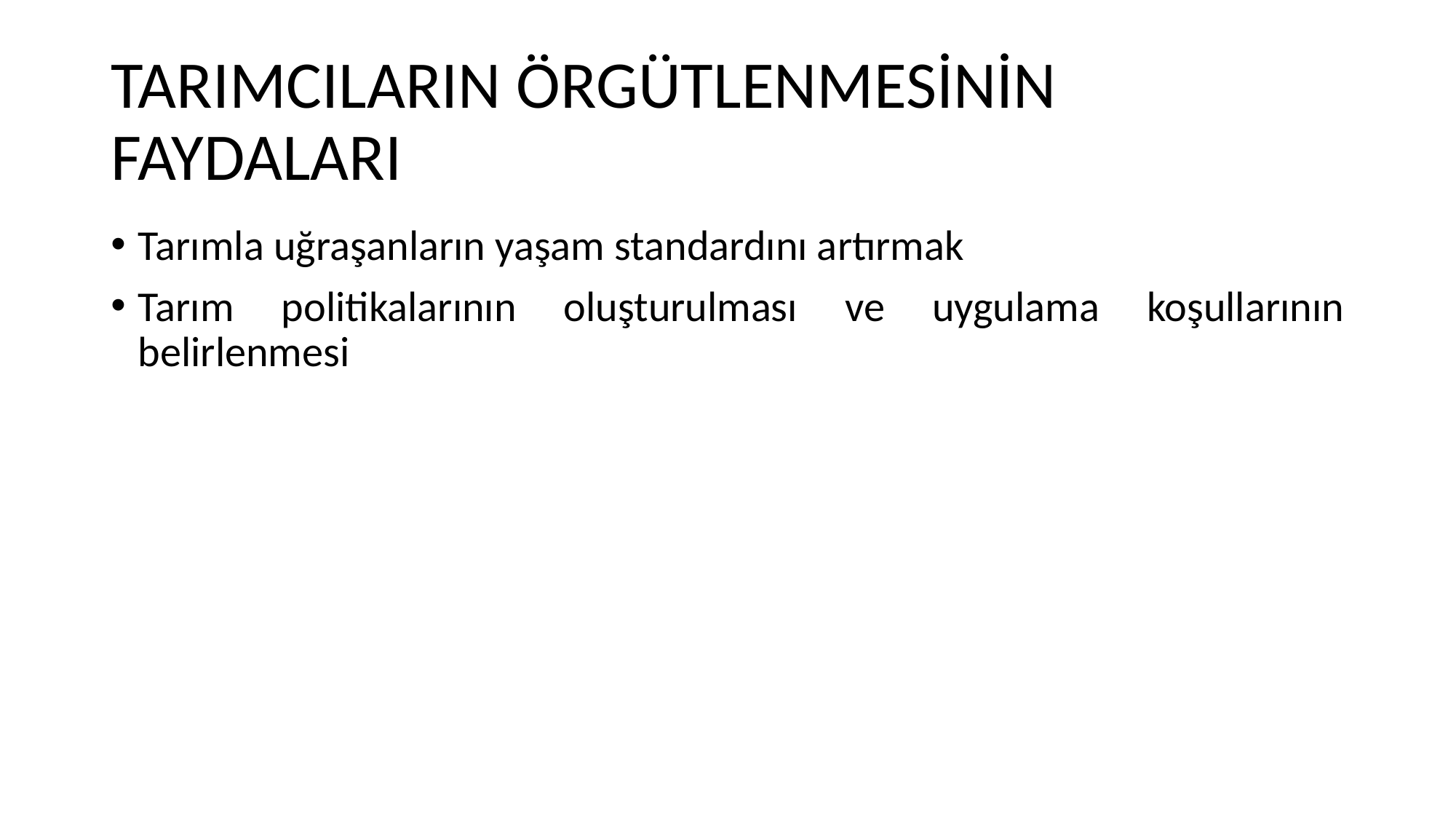

# TARIMCILARIN ÖRGÜTLENMESİNİN FAYDALARI
Tarımla uğraşanların yaşam standardını artırmak
Tarım politikalarının oluşturulması ve uygulama koşullarının belirlenmesi